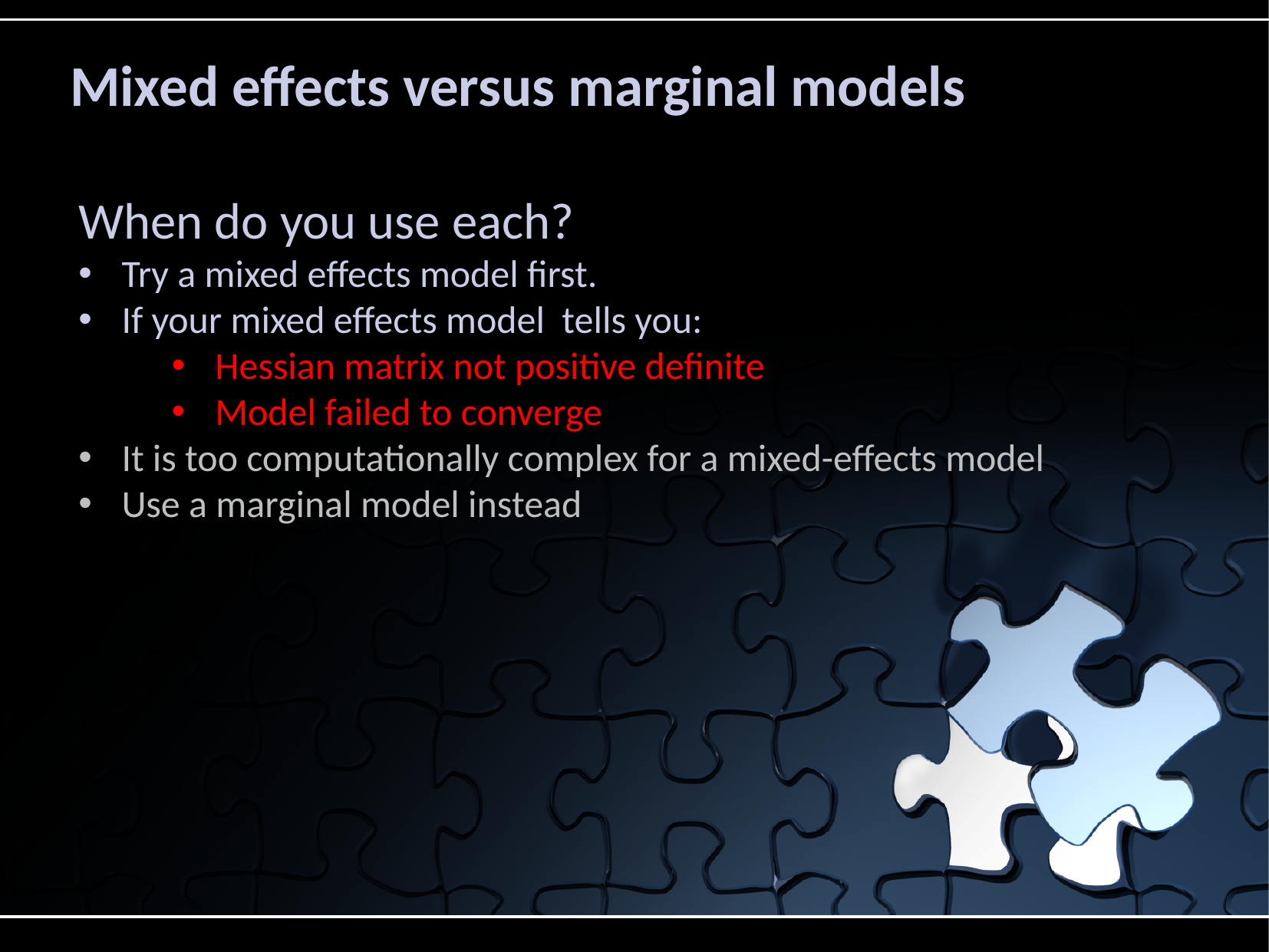

Mixed effects versus marginal models

When do you use each?
Try a mixed effects model first.
If your mixed effects model  tells you:
Hessian matrix not positive definite
Model failed to converge
It is too computationally complex for a mixed-effects model
Use a marginal model instead